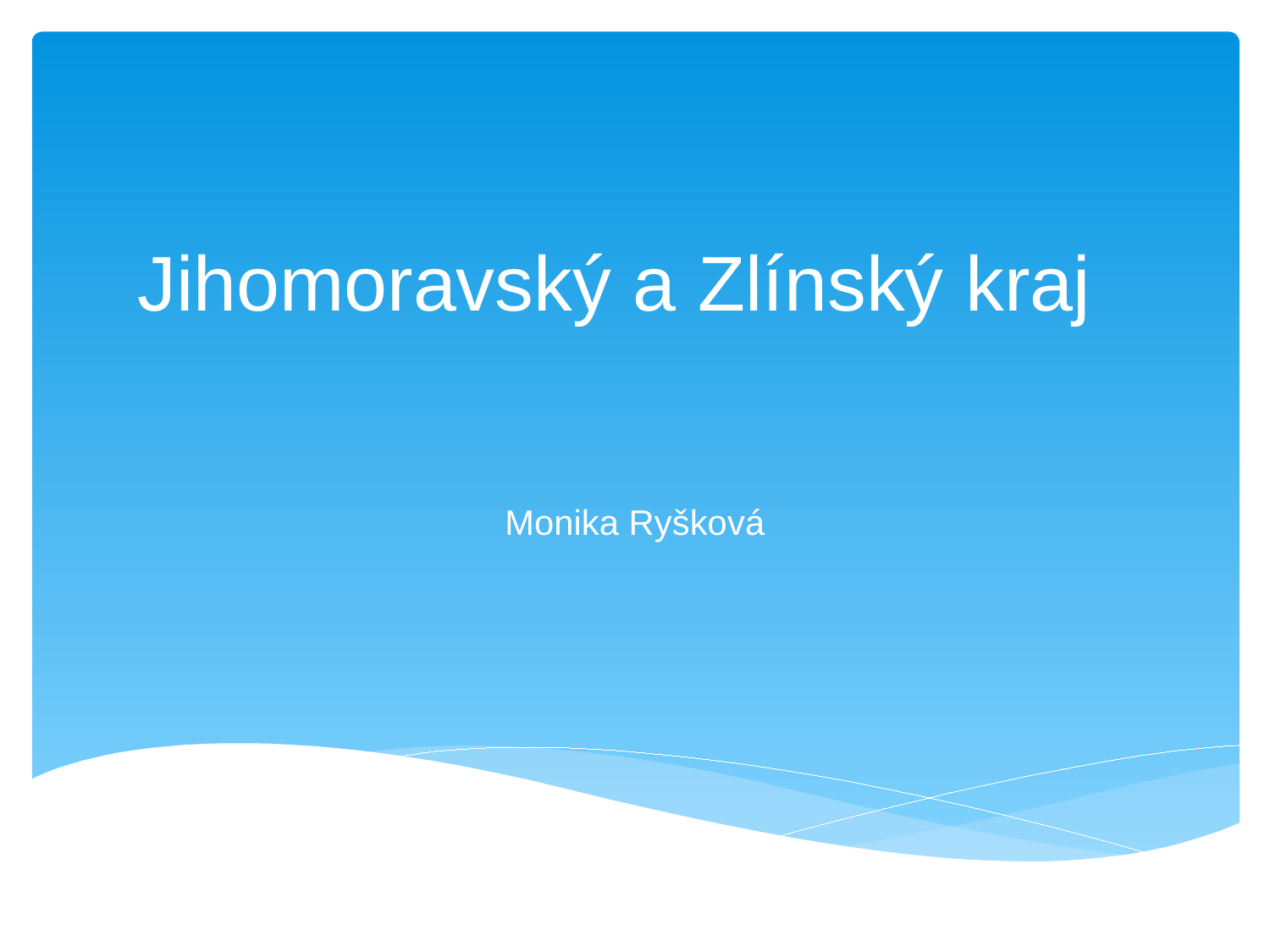

# Jihomoravský a Zlínský kraj
Monika Ryšková